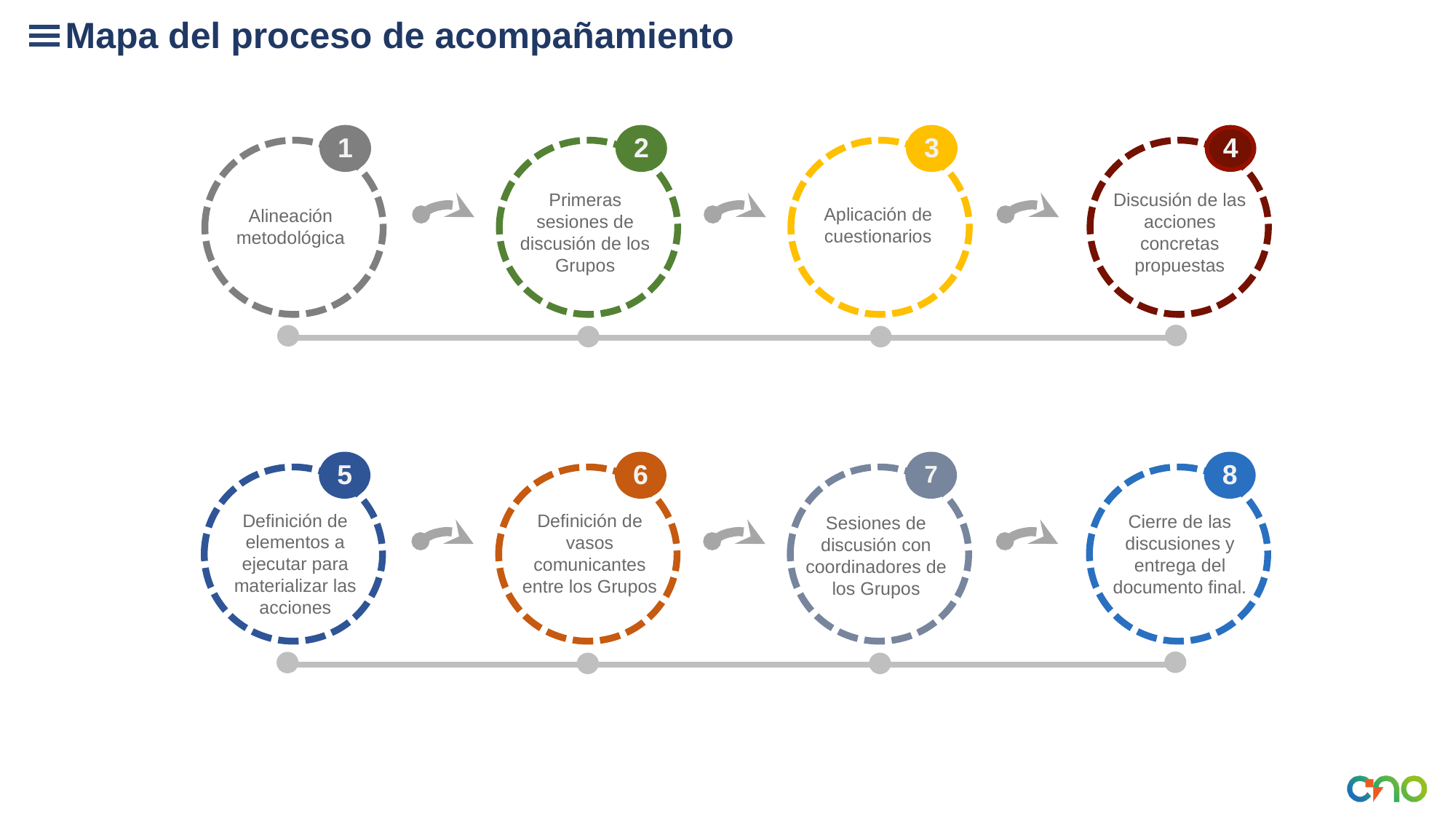

Mapa del proceso de acompañamiento
1

Alineación metodológica
2

Primeras sesiones de discusión de los Grupos
3

Aplicación de cuestionarios
4

Discusión de las acciones concretas propuestas

5

Definición de elementos a ejecutar para materializar las acciones
6

Definición de vasos comunicantes entre los Grupos
7

Sesiones de discusión con coordinadores de los Grupos
8

Cierre de las discusiones y entrega del documento final.